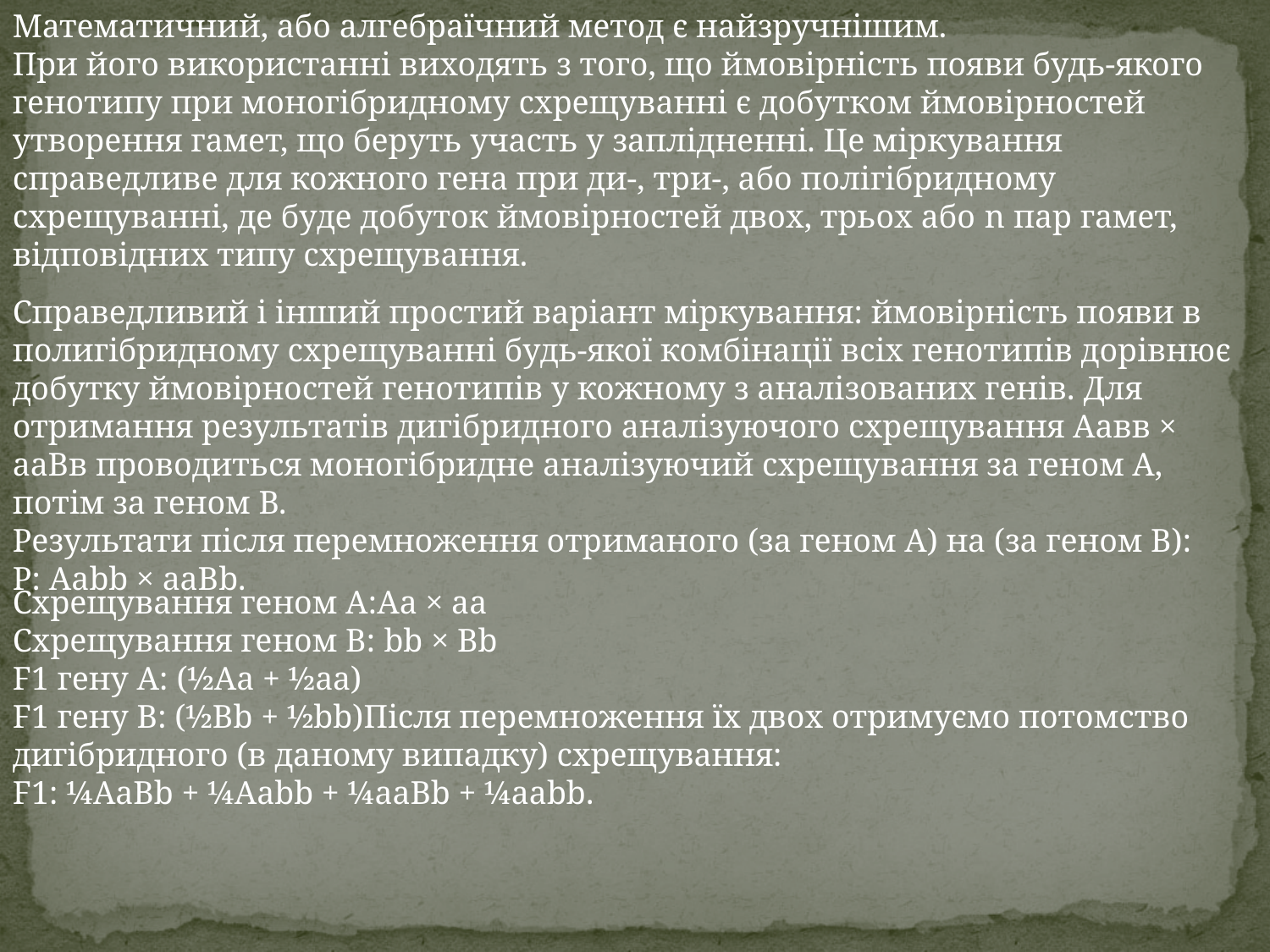

Математичний, або алгебраїчний метод є найзручнішим.
При його використанні виходять з того, що ймовірність появи будь-якого генотипу при моногібридному схрещуванні є добутком ймовірностей утворення гамет, що беруть участь у заплідненні. Це міркування справедливе для кожного гена при ди-, три-, або полігібридному схрещуванні, де буде добуток ймовірностей двох, трьох або n пар гамет, відповідних типу схрещування.
Справедливий і інший простий варіант міркування: ймовірність появи в полигібридному схрещуванні будь-якої комбінації всіх генотипів дорівнює добутку ймовірностей генотипів у кожному з аналізованих генів. Для отримання результатів дигібридного аналізуючого схрещування Аавв × ааВв проводиться моногібридне аналізуючий схрещування за геном А, потім за геном В.
Результати після перемноження отриманого (за геном А) на (за геном В):
Р: Ааbb × ааВb.
Схрещування геном А:Аа × аа
Схрещування геном В: bb × Вb
F1 гену А: (½Аа + ½аа)
F1 гену В: (½Вb + ½bb)Після перемноження їх двох отримуємо потомство дигібридного (в даному випадку) схрещування:
F1: ¼АаВb + ¼Ааbb + ¼ааВb + ¼ааbb.